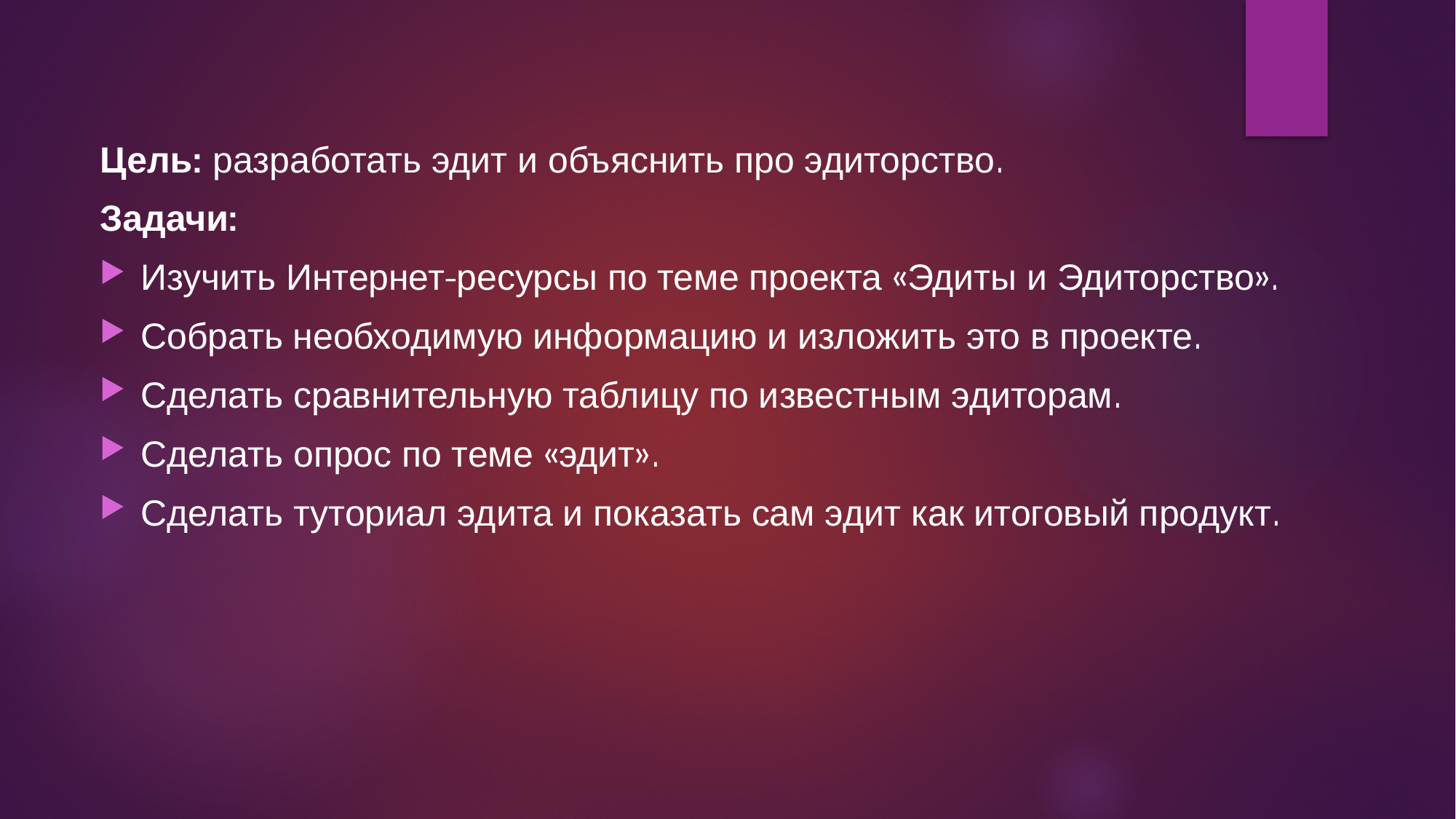

Цель: разработать эдит и объяснить про эдиторство.
Задачи:
Изучить Интернет-ресурсы по теме проекта «Эдиты и Эдиторство».
Собрать необходимую информацию и изложить это в проекте.
Сделать сравнительную таблицу по известным эдиторам.
Сделать опрос по теме «эдит».
Сделать туториал эдита и показать сам эдит как итоговый продукт.